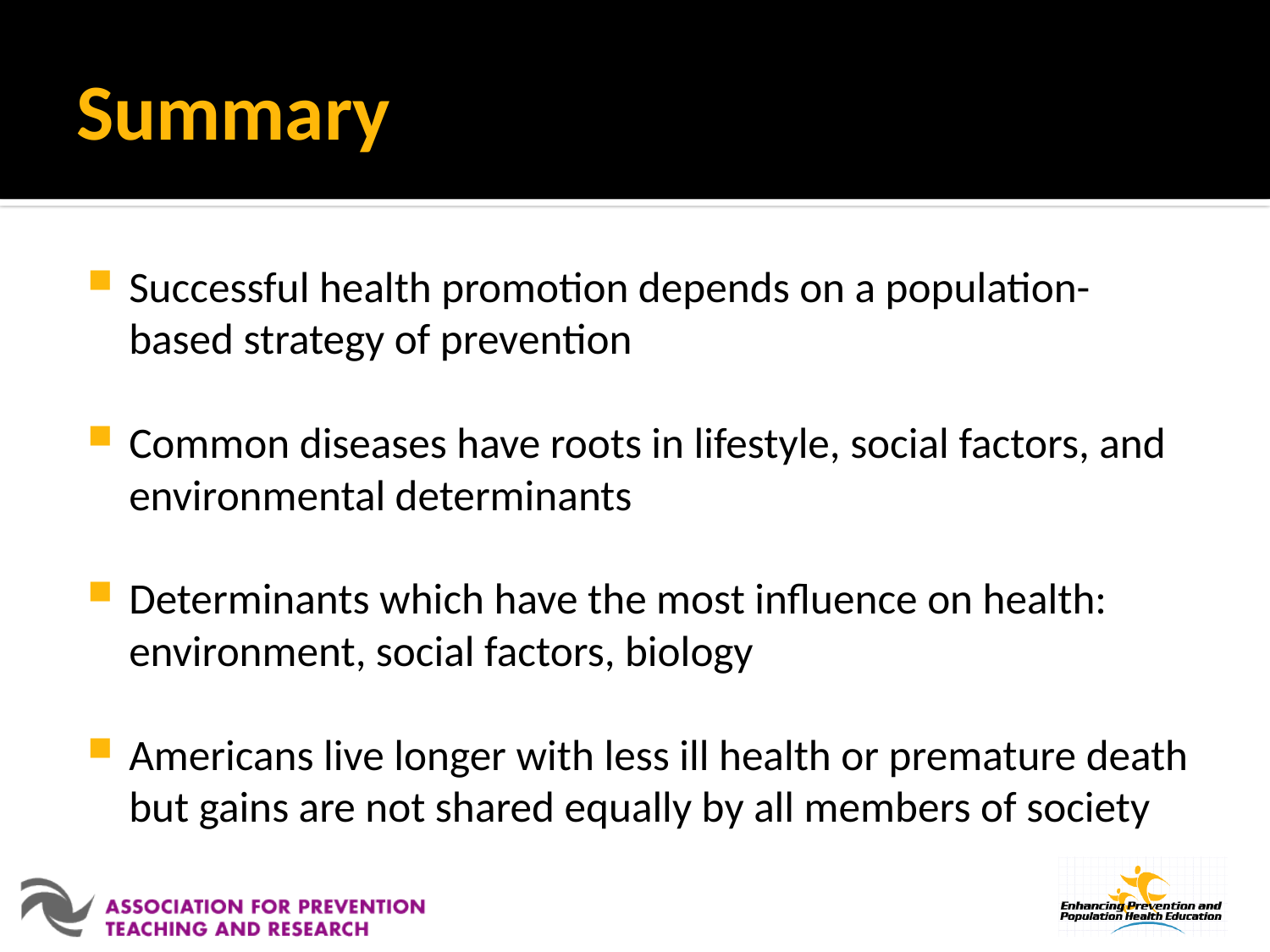

# Summary
Successful health promotion depends on a population-based strategy of prevention

Common diseases have roots in lifestyle, social factors, and environmental determinants

Determinants which have the most influence on health:  environment, social factors, biology

Americans live longer with less ill health or premature death but gains are not shared equally by all members of society